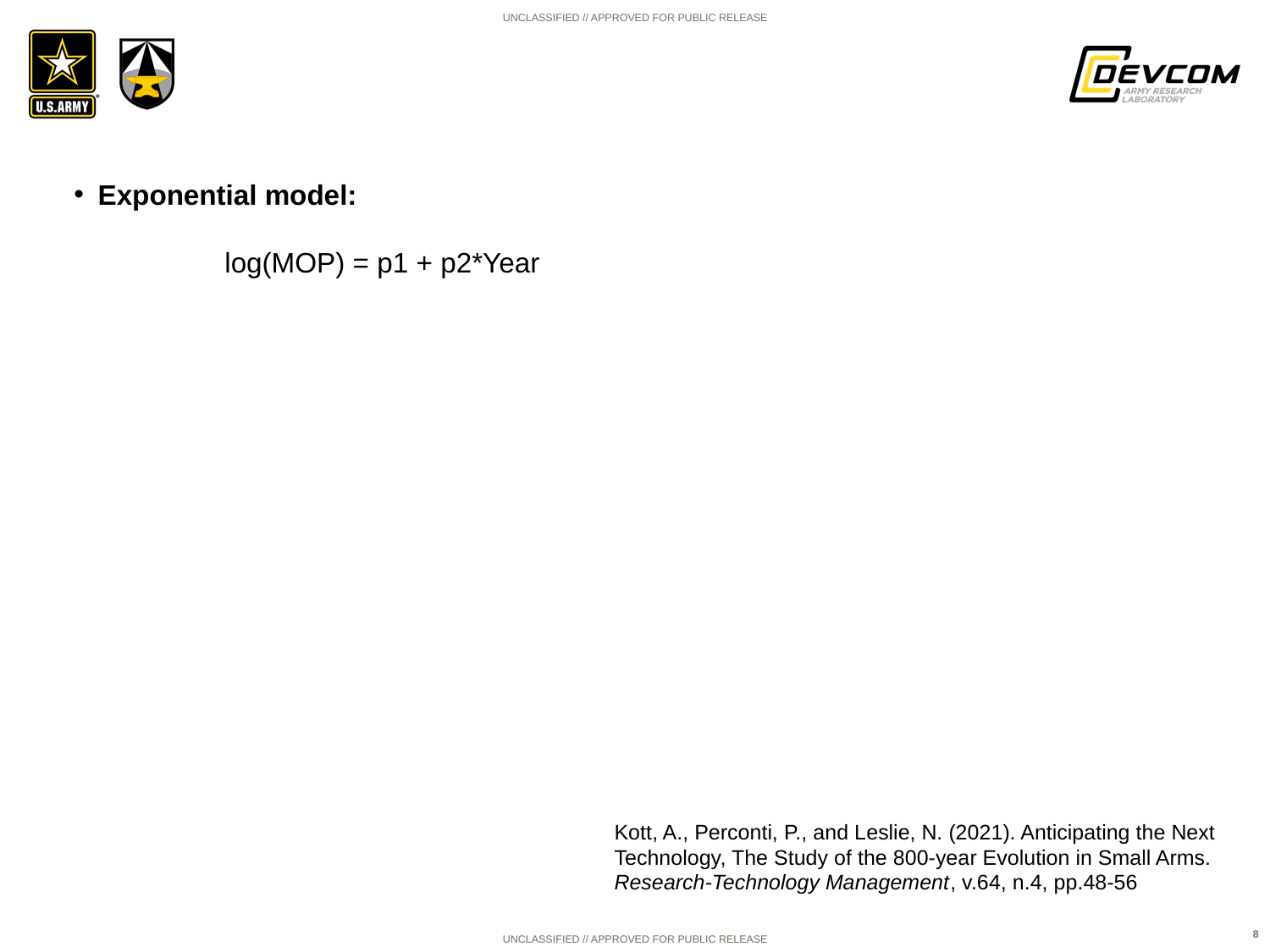

#
Exponential model:

	log(MOP) = p1 + p2*Year

Kott, A., Perconti, P., and Leslie, N. (2021). Anticipating the Next Technology, The Study of the 800-year Evolution in Small Arms. Research-Technology Management, v.64, n.4, pp.48-56